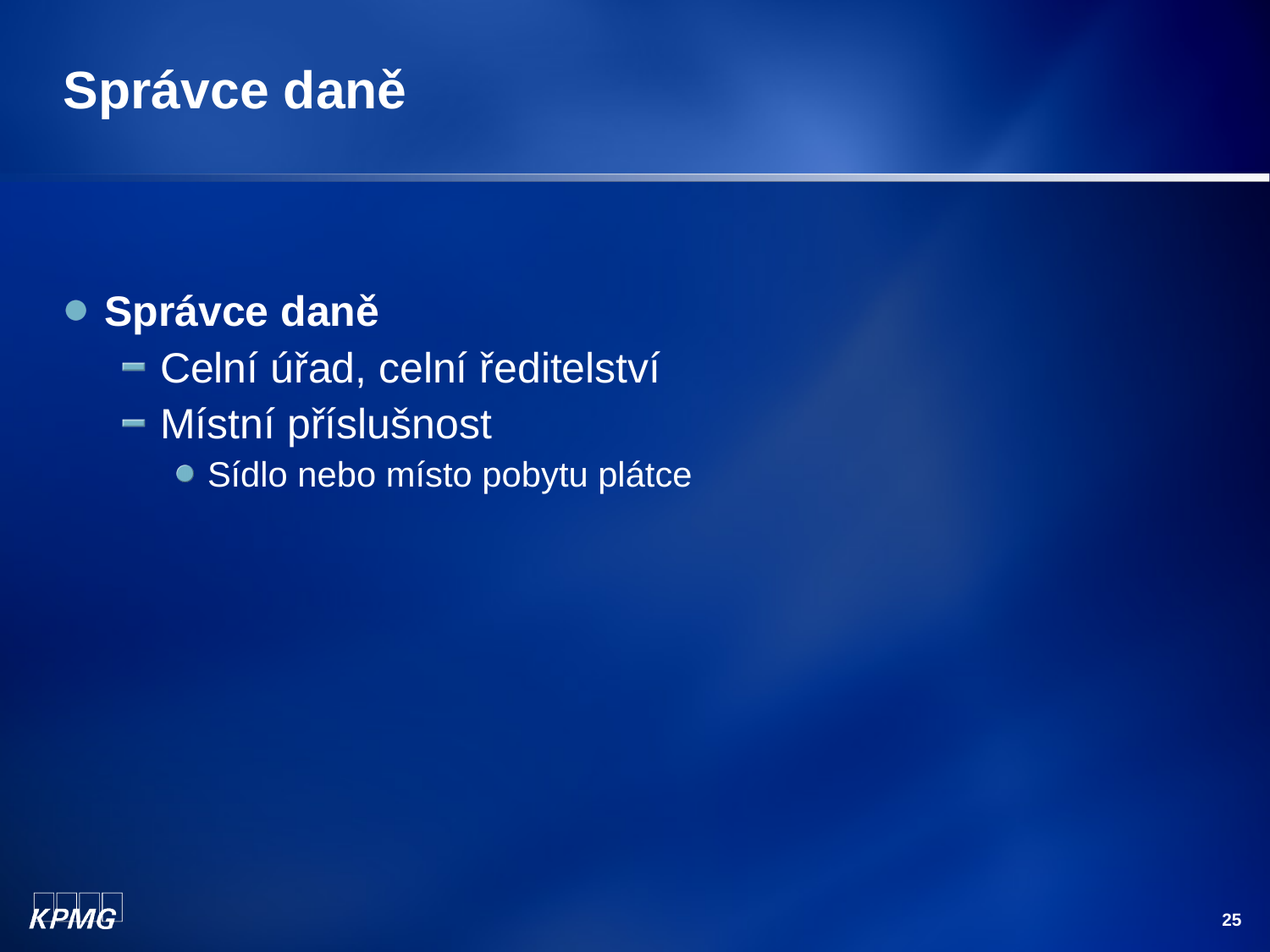

# Správce daně

Správce daně
Celní úřad, celní ředitelství
Místní příslušnost
Sídlo nebo místo pobytu plátce

25